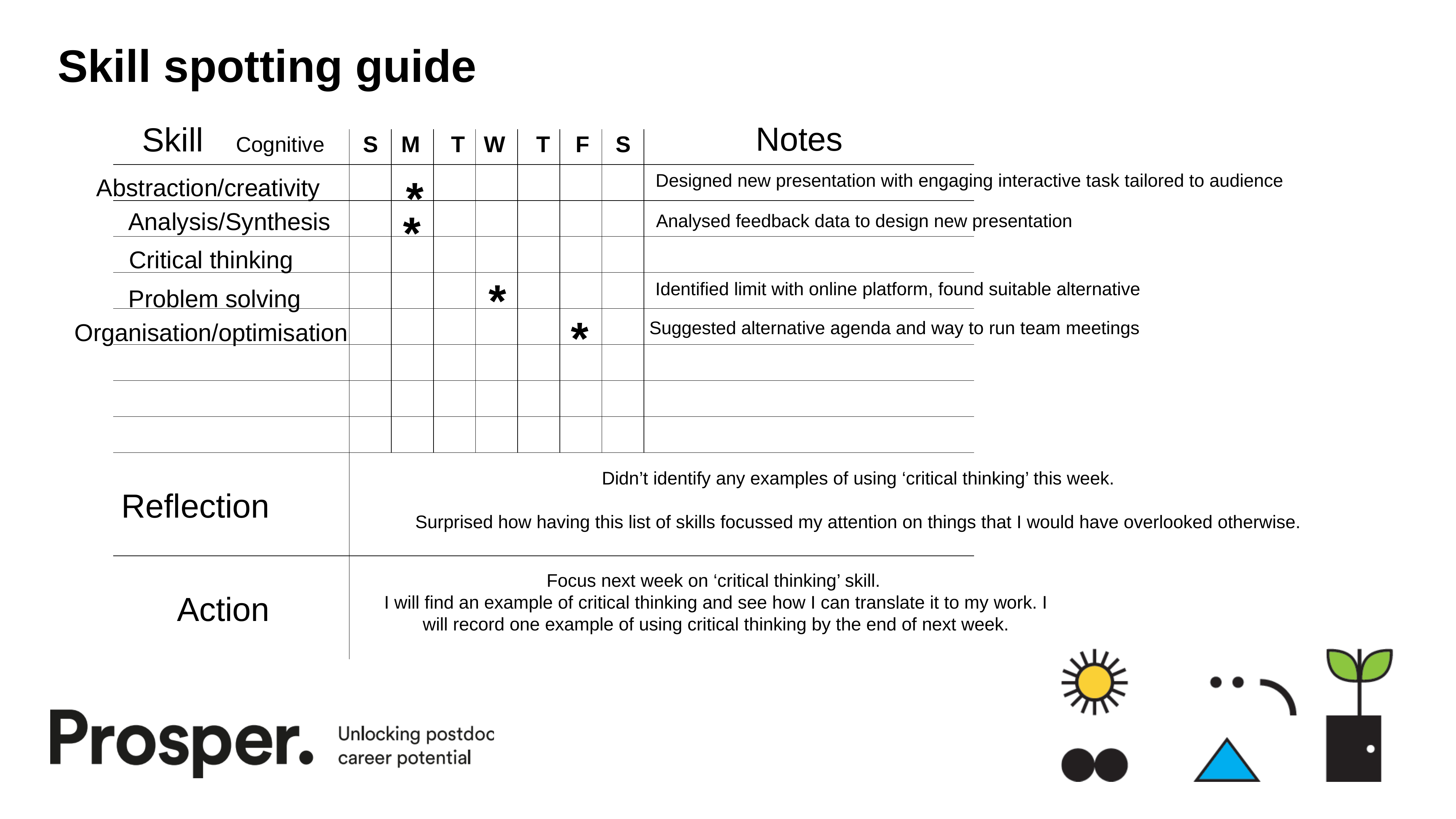

# Skill spotting guide
Notes
S
M
T
W
T
F
S
Skill
Reflection
Action
Cognitive
Designed new presentation with engaging interactive task tailored to audience
*
Abstraction/creativity
*
Analysis/Synthesis
Analysed feedback data to design new presentation
Critical thinking
Identified limit with online platform, found suitable alternative
Problem solving
*
Suggested alternative agenda and way to run team meetings
Organisation/optimisation
Didn’t identify any examples of using ‘critical thinking’ this week.

Surprised how having this list of skills focussed my attention on things that I would have overlooked otherwise.
Focus next week on ‘critical thinking’ skill.
I will find an example of critical thinking and see how I can translate it to my work. I will record one example of using critical thinking by the end of next week.
*